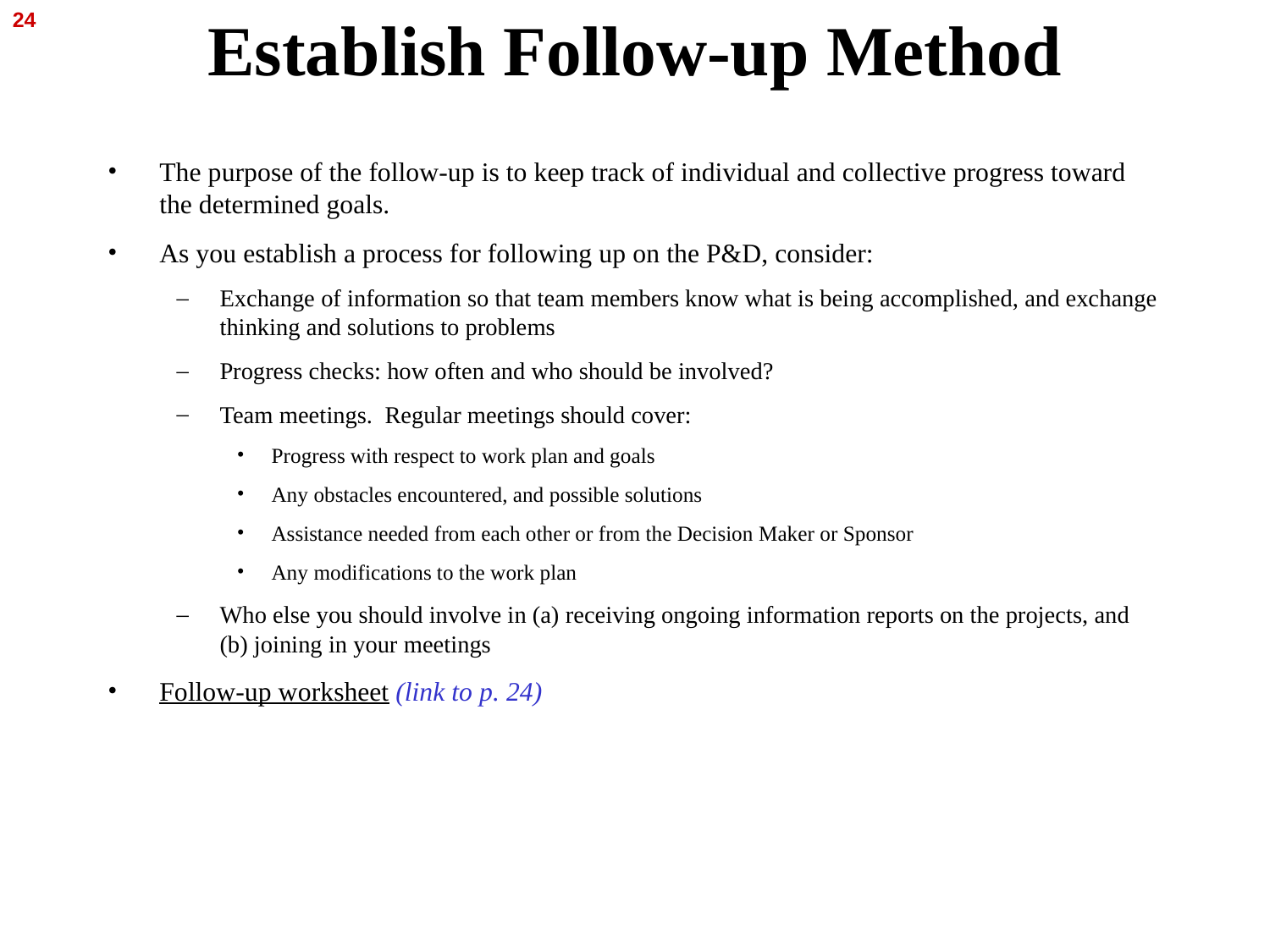

24
# Establish Follow-up Method
The purpose of the follow-up is to keep track of individual and collective progress toward the determined goals.
As you establish a process for following up on the P&D, consider:
Exchange of information so that team members know what is being accomplished, and exchange thinking and solutions to problems
Progress checks: how often and who should be involved?
Team meetings.  Regular meetings should cover:
Progress with respect to work plan and goals
Any obstacles encountered, and possible solutions
Assistance needed from each other or from the Decision Maker or Sponsor
Any modifications to the work plan
Who else you should involve in (a) receiving ongoing information reports on the projects, and (b) joining in your meetings
Follow-up worksheet (link to p. 24)